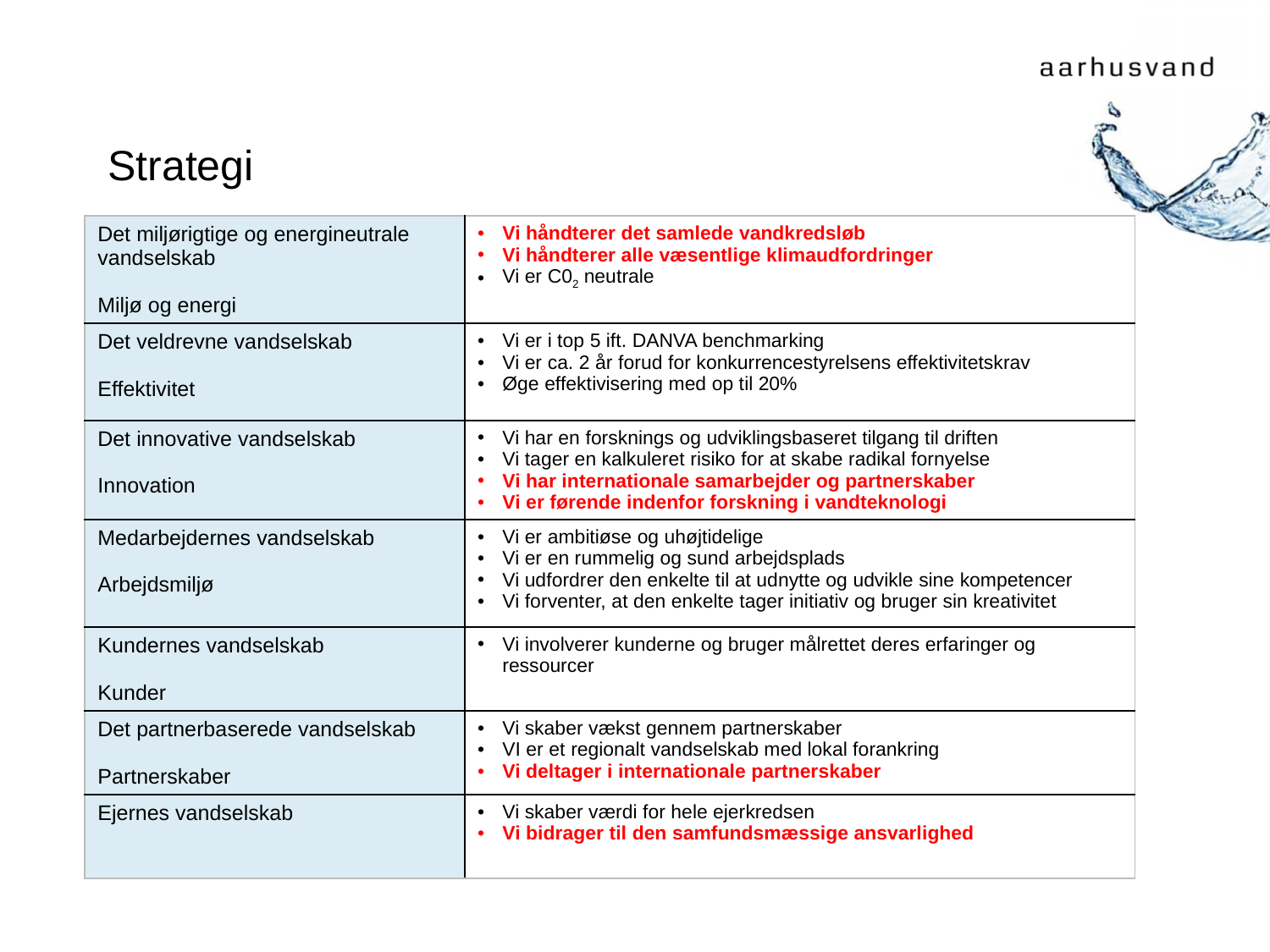

# Strategi
| Det miljørigtige og energineutrale vandselskab Miljø og energi | Vi håndterer det samlede vandkredsløb Vi håndterer alle væsentlige klimaudfordringer Vi er C02 neutrale |
| --- | --- |
| Det veldrevne vandselskab Effektivitet | Vi er i top 5 ift. DANVA benchmarking Vi er ca. 2 år forud for konkurrencestyrelsens effektivitetskrav Øge effektivisering med op til 20% |
| Det innovative vandselskab Innovation | Vi har en forsknings og udviklingsbaseret tilgang til driften Vi tager en kalkuleret risiko for at skabe radikal fornyelse Vi har internationale samarbejder og partnerskaber Vi er førende indenfor forskning i vandteknologi |
| Medarbejdernes vandselskab Arbejdsmiljø | Vi er ambitiøse og uhøjtidelige Vi er en rummelig og sund arbejdsplads Vi udfordrer den enkelte til at udnytte og udvikle sine kompetencer Vi forventer, at den enkelte tager initiativ og bruger sin kreativitet |
| Kundernes vandselskab Kunder | Vi involverer kunderne og bruger målrettet deres erfaringer og ressourcer |
| Det partnerbaserede vandselskab Partnerskaber | Vi skaber vækst gennem partnerskaber VI er et regionalt vandselskab med lokal forankring Vi deltager i internationale partnerskaber |
| Ejernes vandselskab | Vi skaber værdi for hele ejerkredsen Vi bidrager til den samfundsmæssige ansvarlighed |